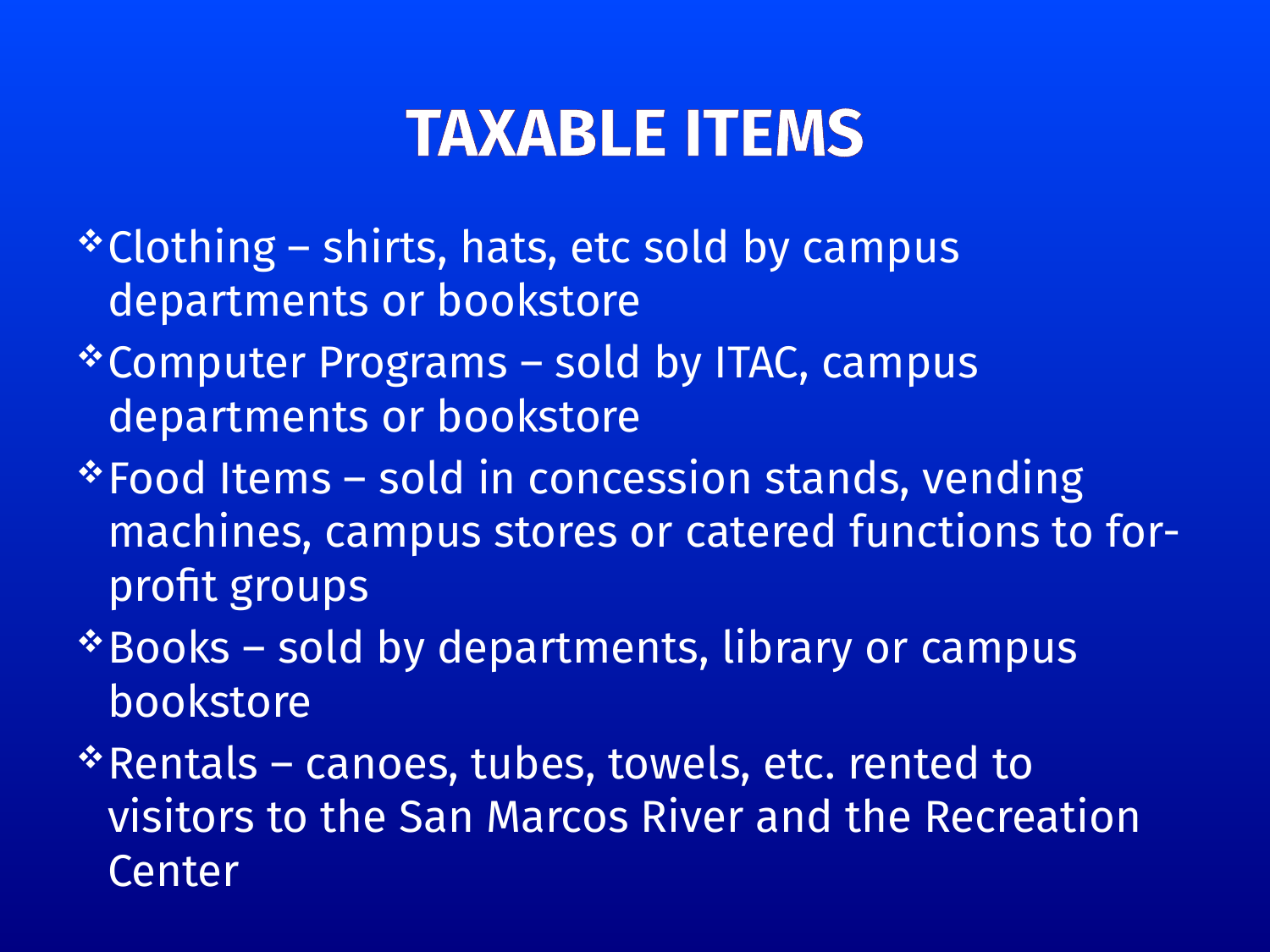

# Taxable Items
Clothing – shirts, hats, etc sold by campus departments or bookstore
Computer Programs – sold by ITAC, campus departments or bookstore
Food Items – sold in concession stands, vending machines, campus stores or catered functions to for-profit groups
Books – sold by departments, library or campus bookstore
Rentals – canoes, tubes, towels, etc. rented to visitors to the San Marcos River and the Recreation Center
9